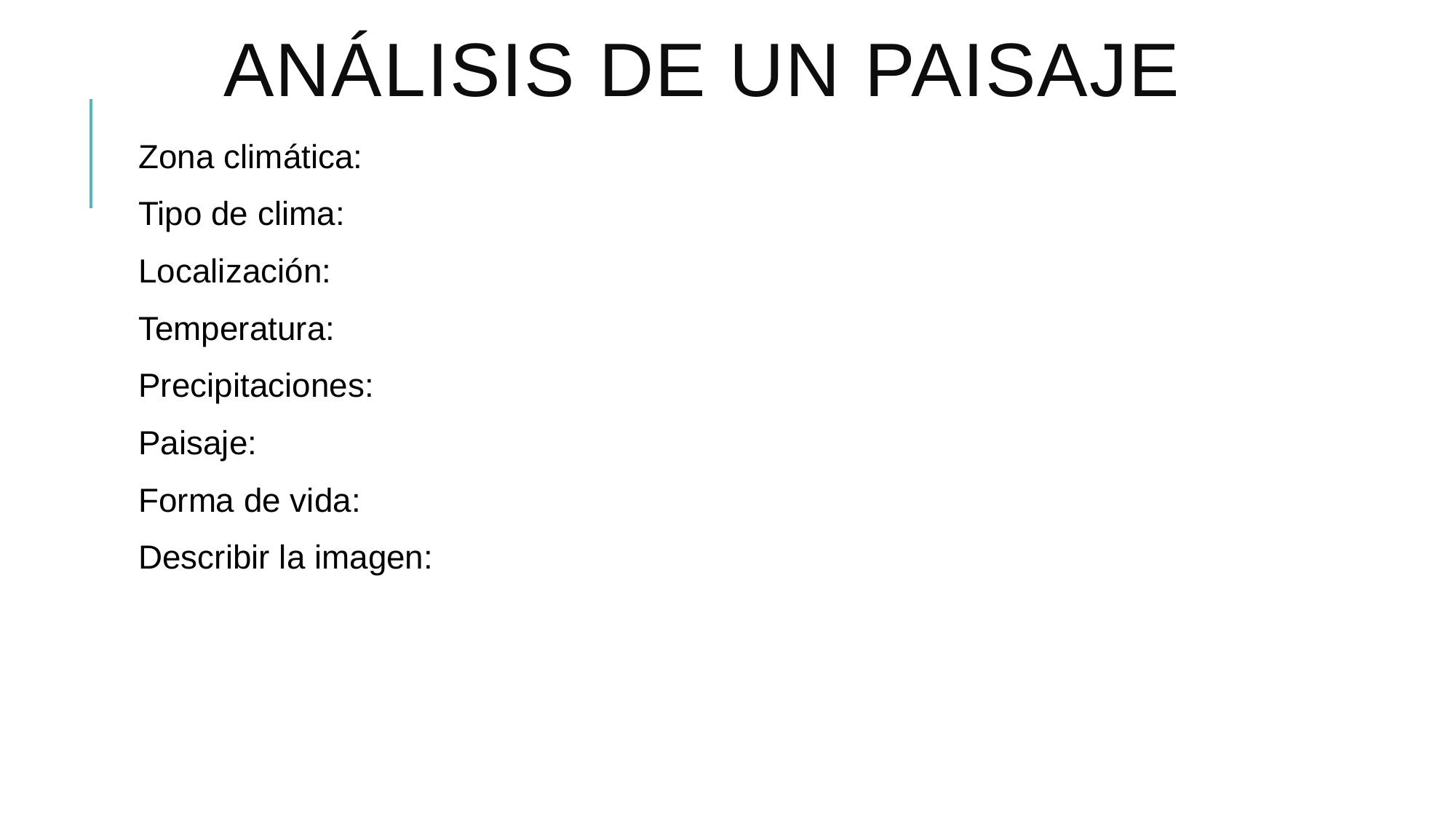

# Análisis de un paisaje
Zona climática:
Tipo de clima:
Localización:
Temperatura:
Precipitaciones:
Paisaje:
Forma de vida:
Describir la imagen: